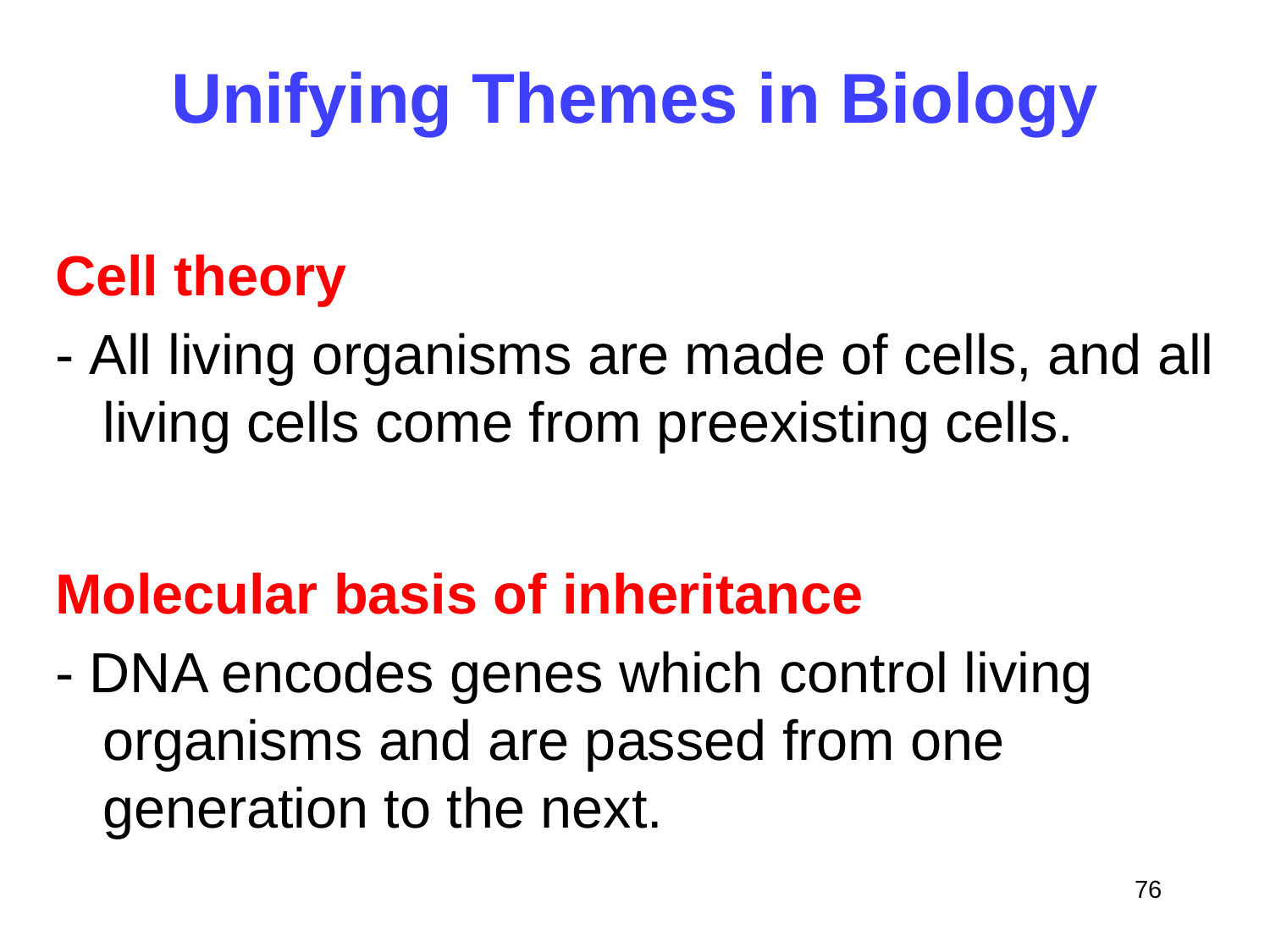

# Unifying Themes in Biology
Cell theory
- All living organisms are made of cells, and all living cells come from preexisting cells.

Molecular basis of inheritance
- DNA encodes genes which control living organisms and are passed from one generation to the next.
76